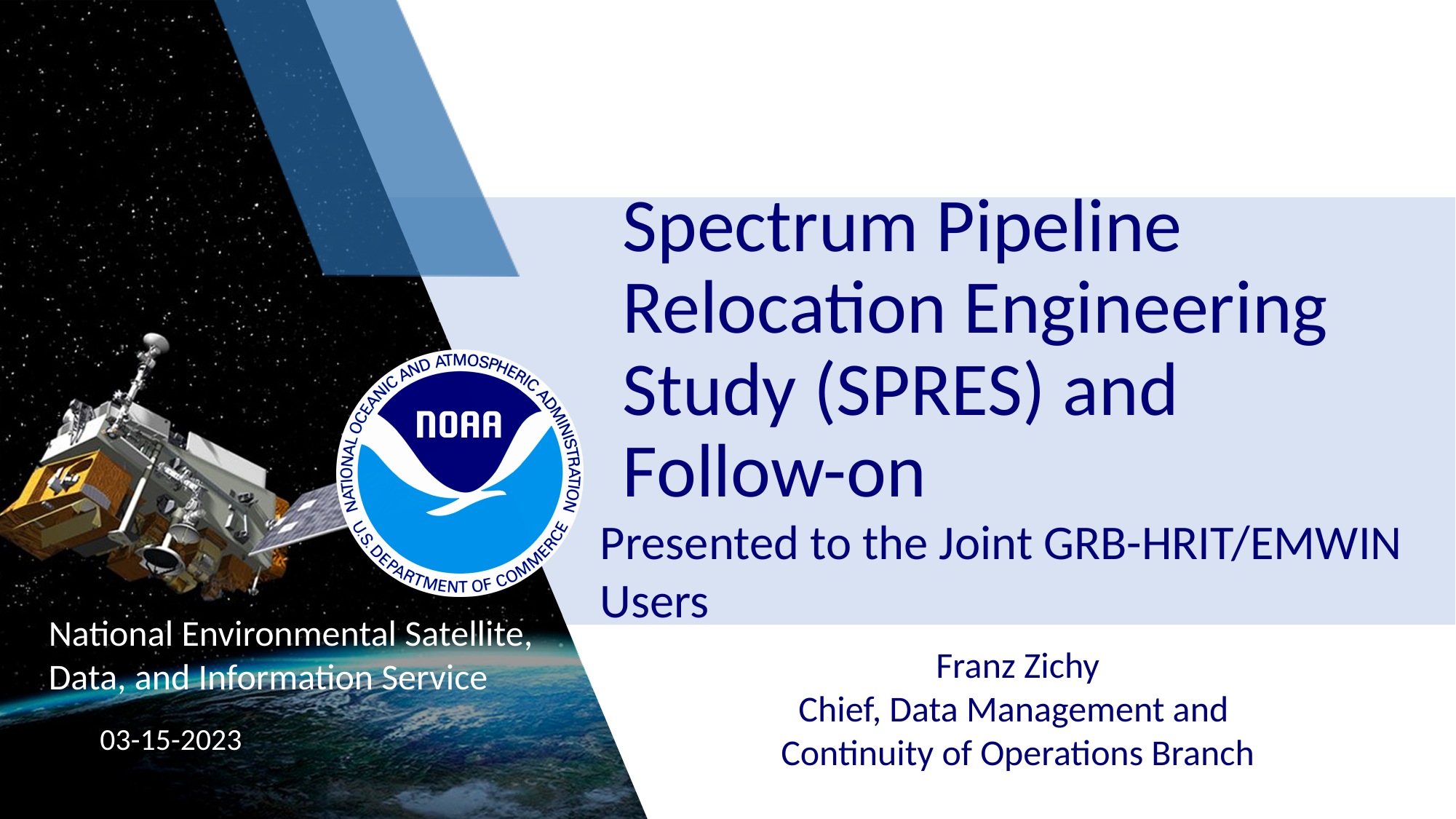

Spectrum Pipeline Relocation Engineering Study (SPRES) and Follow-on
Presented to the Joint GRB-HRIT/EMWIN Users
Franz Zichy
Chief, Data Management and
Continuity of Operations Branch
03-15-2023